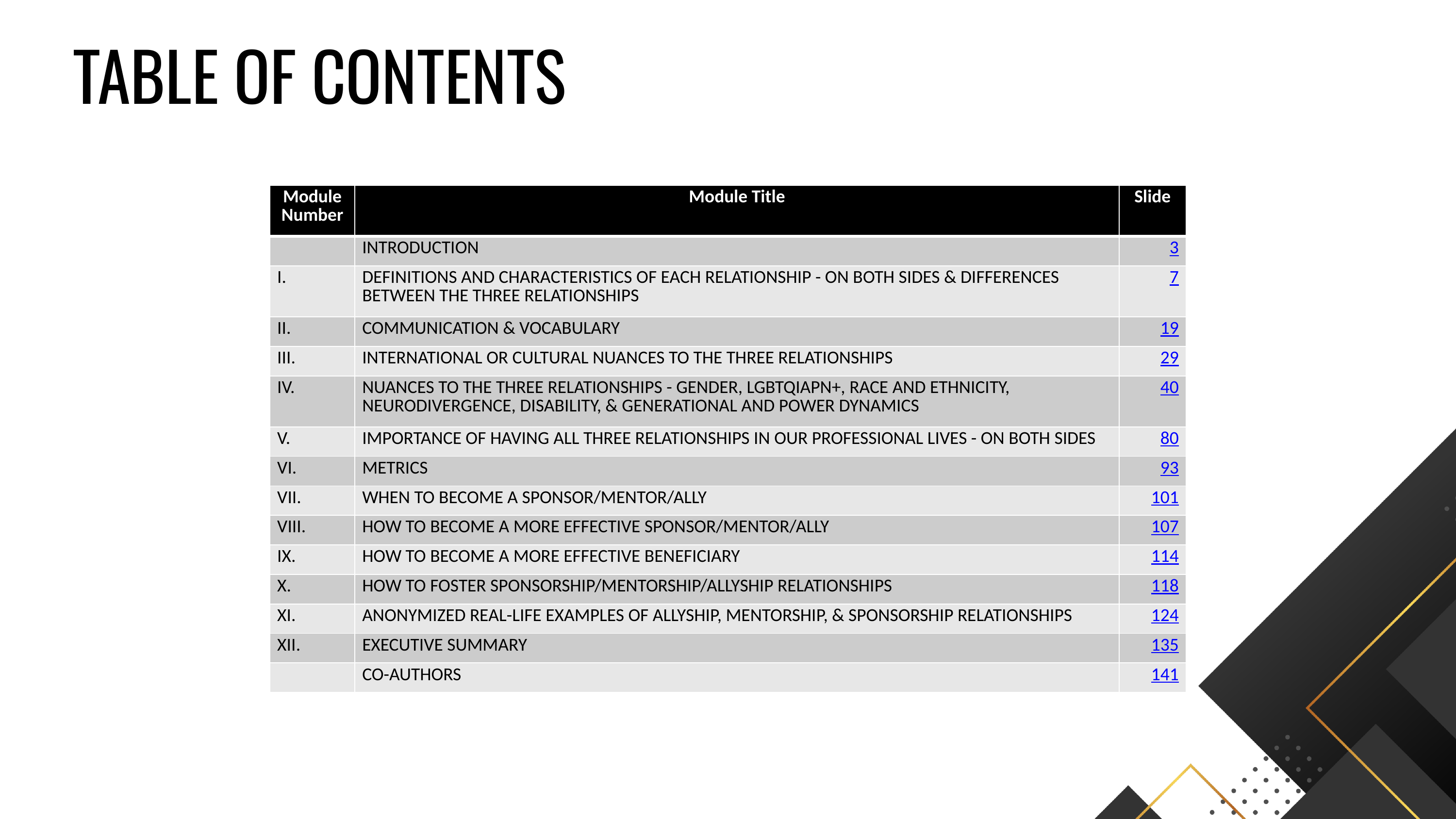

TABLE OF CONTENTS
| Module Number | Module Title | Slide |
| --- | --- | --- |
|  | INTRODUCTION | 3 |
| I. | DEFINITIONS AND CHARACTERISTICS OF EACH RELATIONSHIP - ON BOTH SIDES & DIFFERENCES BETWEEN THE THREE RELATIONSHIPS | 7 |
| II. | COMMUNICATION & VOCABULARY | 19 |
| III. | INTERNATIONAL OR CULTURAL NUANCES TO THE THREE RELATIONSHIPS | 29 |
| IV. | NUANCES TO THE THREE RELATIONSHIPS - GENDER, LGBTQIAPN+, RACE AND ETHNICITY, NEURODIVERGENCE, DISABILITY, & GENERATIONAL AND POWER DYNAMICS | 40 |
| V. | IMPORTANCE OF HAVING ALL THREE RELATIONSHIPS IN OUR PROFESSIONAL LIVES - ON BOTH SIDES | 80 |
| VI. | METRICS | 93 |
| VII. | WHEN TO BECOME A SPONSOR/MENTOR/ALLY | 101 |
| VIII. | HOW TO BECOME A MORE EFFECTIVE SPONSOR/MENTOR/ALLY | 107 |
| IX. | HOW TO BECOME A MORE EFFECTIVE BENEFICIARY | 114 |
| X. | HOW TO FOSTER SPONSORSHIP/MENTORSHIP/ALLYSHIP RELATIONSHIPS | 118 |
| XI. | ANONYMIZED REAL-LIFE EXAMPLES OF ALLYSHIP, MENTORSHIP, & SPONSORSHIP RELATIONSHIPS | 124 |
| XII. | EXECUTIVE SUMMARY | 135 |
|  | CO-AUTHORS | 141 |